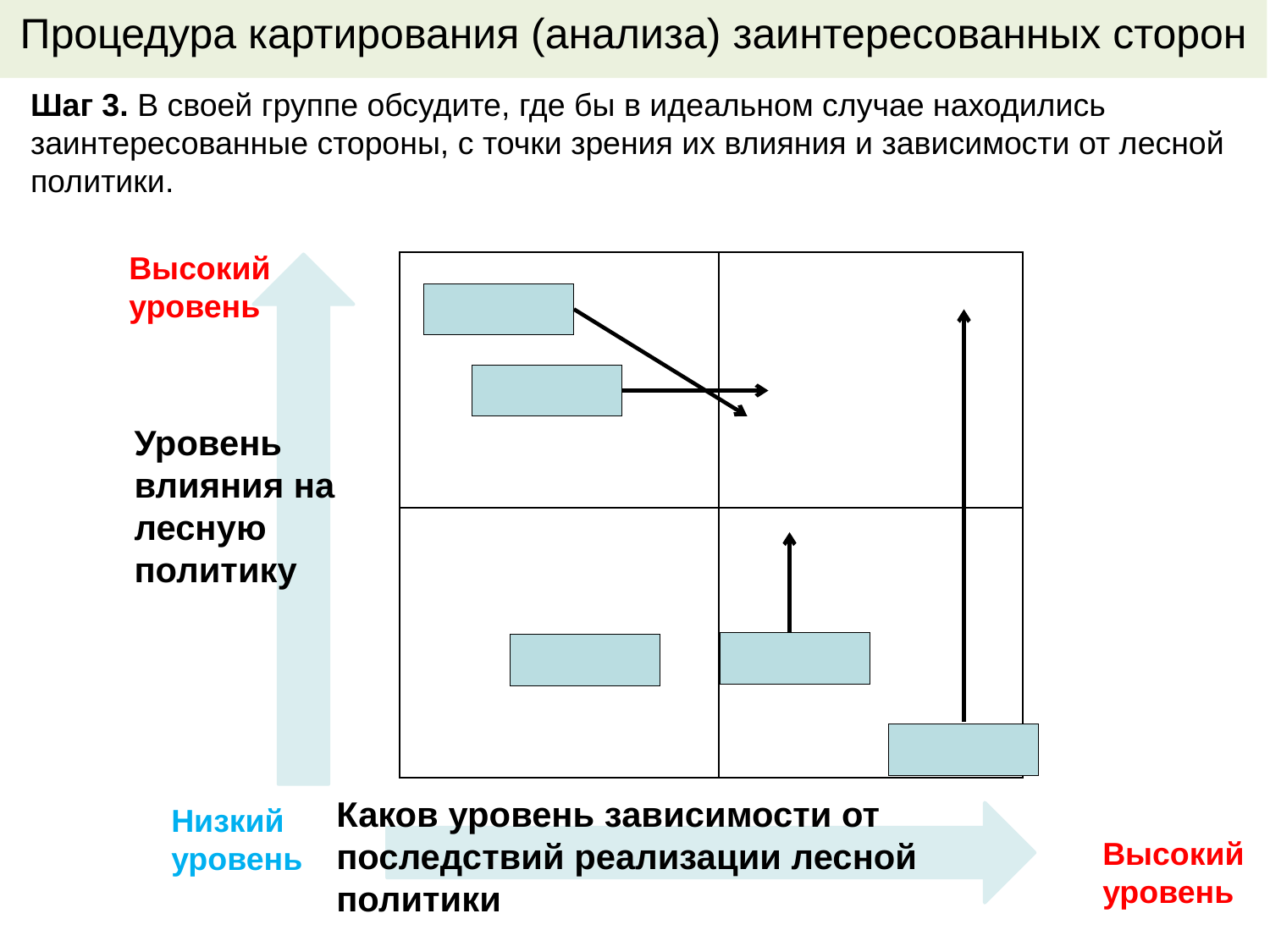

Процедура картирования (анализа) заинтересованных сторон
Шаг 3. В своей группе обсудите, где бы в идеальном случае находились заинтересованные стороны, с точки зрения их влияния и зависимости от лесной политики.
Высокий уровень
|  |  |
| --- | --- |
|  |  |

Уровень влияния на лесную политику

Каков уровень зависимости от последствий реализации лесной политики
Низкий
уровень
Высокий уровень